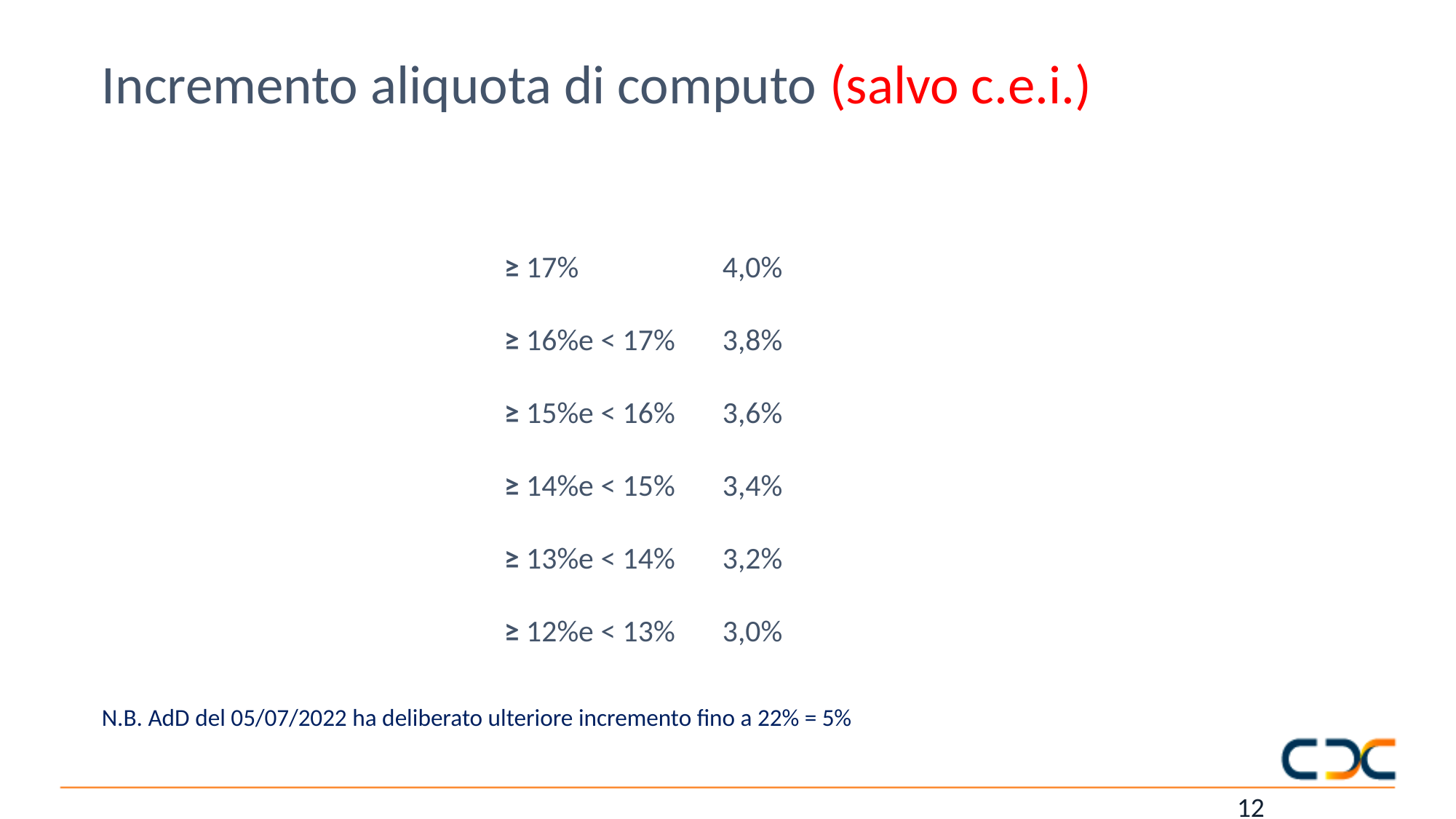

≥ 17%		4,0%

≥ 16%e < 17%	3,8%
≥ 15%e < 16%	3,6%
≥ 14%e < 15%	3,4%
≥ 13%e < 14%	3,2%
≥ 12%e < 13%	3,0%
Incremento aliquota di computo (salvo c.e.i.)
N.B. AdD del 05/07/2022 ha deliberato ulteriore incremento fino a 22% = 5%
12